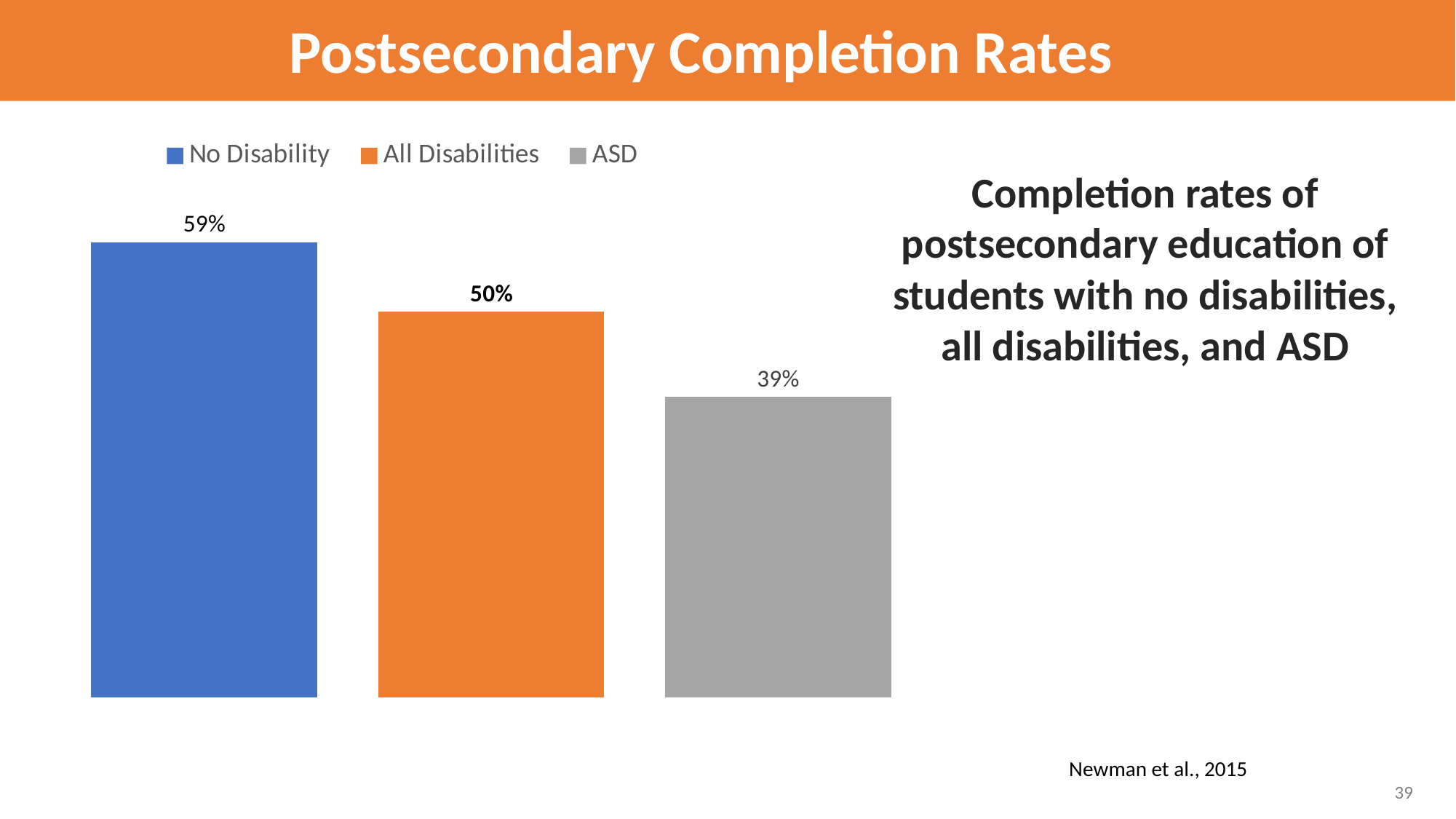

Postsecondary Completion Rates

### Chart

| Category | No Disability | All Disabilities | ASD |
|---|---|---|---|
|  | 0.59 | 0.5 | 0.39 |
Completion rates of postsecondary education of students with no disabilities, all disabilities, and ASD
28.6%
Newman et al., 2015
39